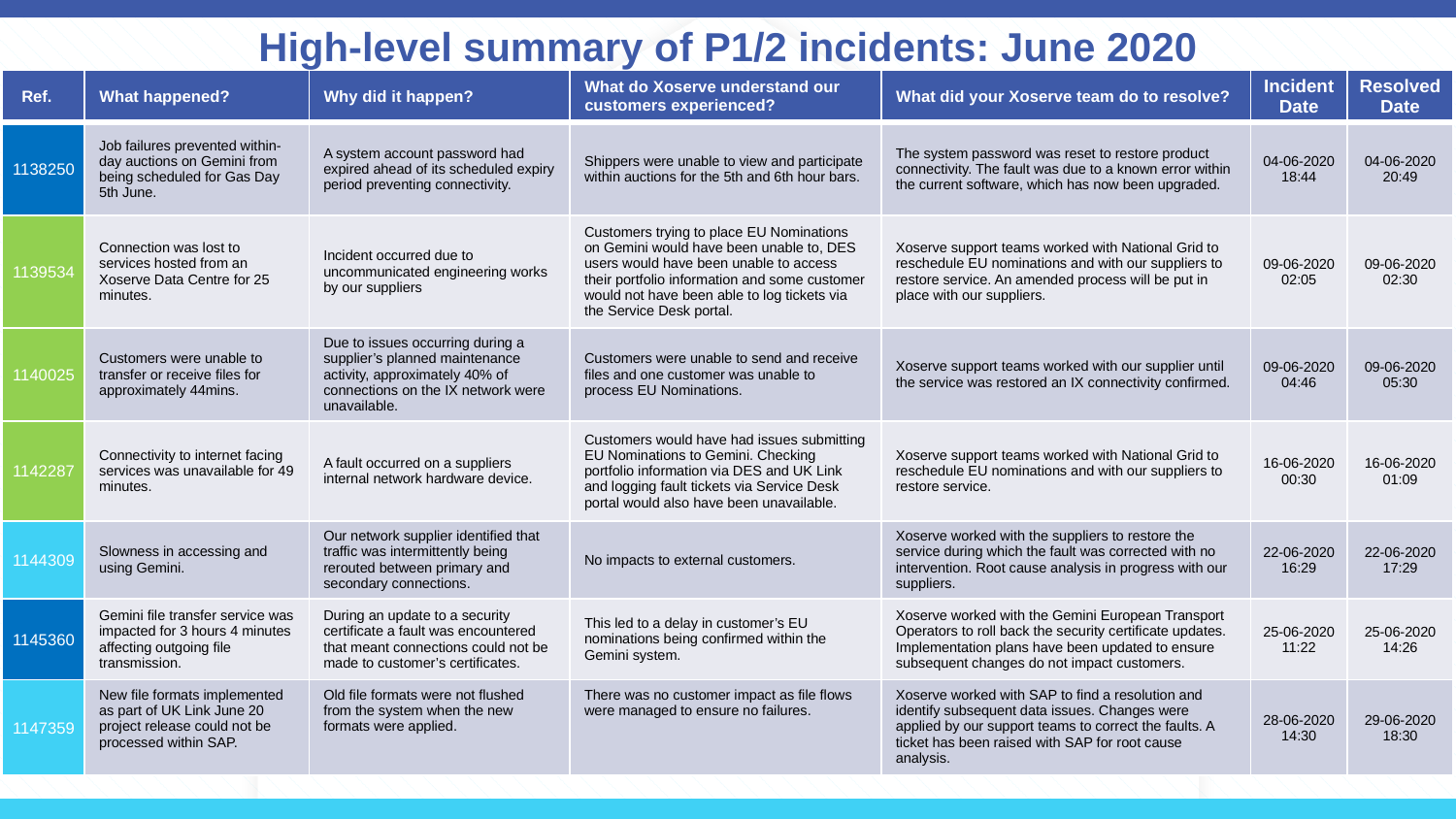

# High-level summary of P1/2 incidents: June 2020
| Ref. | What happened? | Why did it happen? | What do Xoserve understand our customers experienced? | What did your Xoserve team do to resolve? | Incident Date | Resolved Date |
| --- | --- | --- | --- | --- | --- | --- |
| 1138250 | Job failures prevented within-day auctions on Gemini from being scheduled for Gas Day 5th June. | A system account password had expired ahead of its scheduled expiry period preventing connectivity. | Shippers were unable to view and participate within auctions for the 5th and 6th hour bars. | The system password was reset to restore product connectivity. The fault was due to a known error within the current software, which has now been upgraded. | 04-06-2020 18:44 | 04-06-2020 20:49 |
| 1139534 | Connection was lost to services hosted from an Xoserve Data Centre for 25 minutes. | Incident occurred due to uncommunicated engineering works by our suppliers | Customers trying to place EU Nominations on Gemini would have been unable to, DES users would have been unable to access their portfolio information and some customer would not have been able to log tickets via the Service Desk portal. | Xoserve support teams worked with National Grid to reschedule EU nominations and with our suppliers to restore service. An amended process will be put in place with our suppliers. | 09-06-2020 02:05 | 09-06-2020 02:30 |
| 1140025 | Customers were unable to transfer or receive files for approximately 44mins. | Due to issues occurring during a supplier’s planned maintenance activity, approximately 40% of connections on the IX network were unavailable. | Customers were unable to send and receive files and one customer was unable to process EU Nominations. | Xoserve support teams worked with our supplier until the service was restored an IX connectivity confirmed. | 09-06-2020 04:46 | 09-06-2020 05:30 |
| 1142287 | Connectivity to internet facing services was unavailable for 49 minutes. | A fault occurred on a suppliers internal network hardware device. | Customers would have had issues submitting EU Nominations to Gemini. Checking portfolio information via DES and UK Link and logging fault tickets via Service Desk portal would also have been unavailable. | Xoserve support teams worked with National Grid to reschedule EU nominations and with our suppliers to restore service. | 16-06-2020 00:30 | 16-06-2020 01:09 |
| 1144309 | Slowness in accessing and using Gemini. | Our network supplier identified that traffic was intermittently being rerouted between primary and secondary connections. | No impacts to external customers. | Xoserve worked with the suppliers to restore the service during which the fault was corrected with no intervention. Root cause analysis in progress with our suppliers. | 22-06-2020 16:29 | 22-06-2020 17:29 |
| 1145360 | Gemini file transfer service was impacted for 3 hours 4 minutes affecting outgoing file transmission. | During an update to a security certificate a fault was encountered that meant connections could not be made to customer’s certificates. | This led to a delay in customer’s EU nominations being confirmed within the Gemini system. | Xoserve worked with the Gemini European Transport Operators to roll back the security certificate updates. Implementation plans have been updated to ensure subsequent changes do not impact customers. | 25-06-2020 11:22 | 25-06-2020 14:26 |
| 1147359 | New file formats implemented as part of UK Link June 20 project release could not be processed within SAP. | Old file formats were not flushed from the system when the new formats were applied. | There was no customer impact as file flows were managed to ensure no failures. | Xoserve worked with SAP to find a resolution and identify subsequent data issues. Changes were applied by our support teams to correct the faults. A ticket has been raised with SAP for root cause analysis. | 28-06-2020 14:30 | 29-06-2020 18:30 |